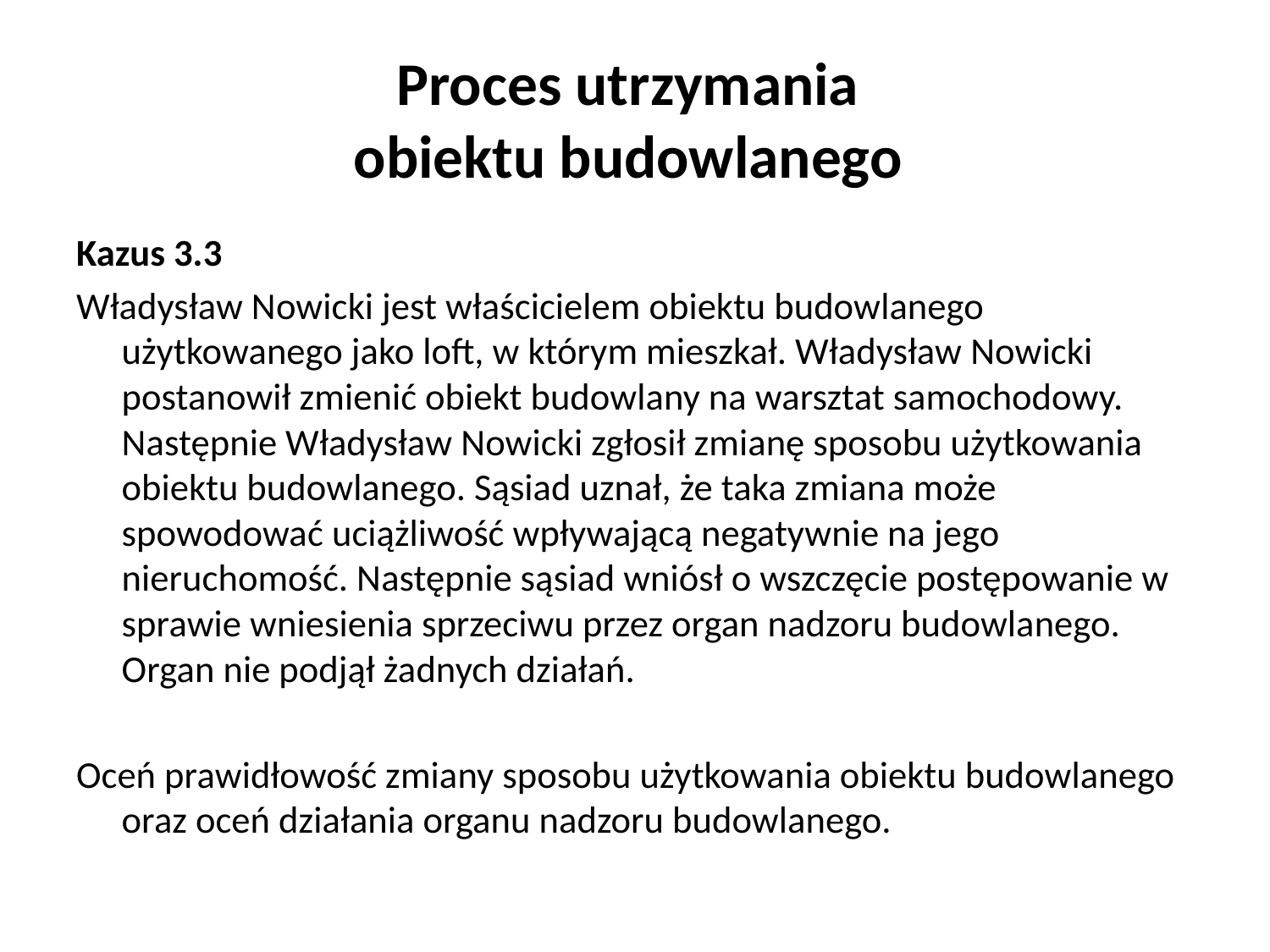

# Proces utrzymania obiektu budowlanego
Kazus 3.3
Władysław Nowicki jest właścicielem obiektu budowlanego użytkowanego jako loft, w którym mieszkał. Władysław Nowicki postanowił zmienić obiekt budowlany na warsztat samochodowy. Następnie Władysław Nowicki zgłosił zmianę sposobu użytkowania obiektu budowlanego. Sąsiad uznał, że taka zmiana może spowodować uciążliwość wpływającą negatywnie na jego nieruchomość. Następnie sąsiad wniósł o wszczęcie postępowanie w sprawie wniesienia sprzeciwu przez organ nadzoru budowlanego. Organ nie podjął żadnych działań.

Oceń prawidłowość zmiany sposobu użytkowania obiektu budowlanego oraz oceń działania organu nadzoru budowlanego.